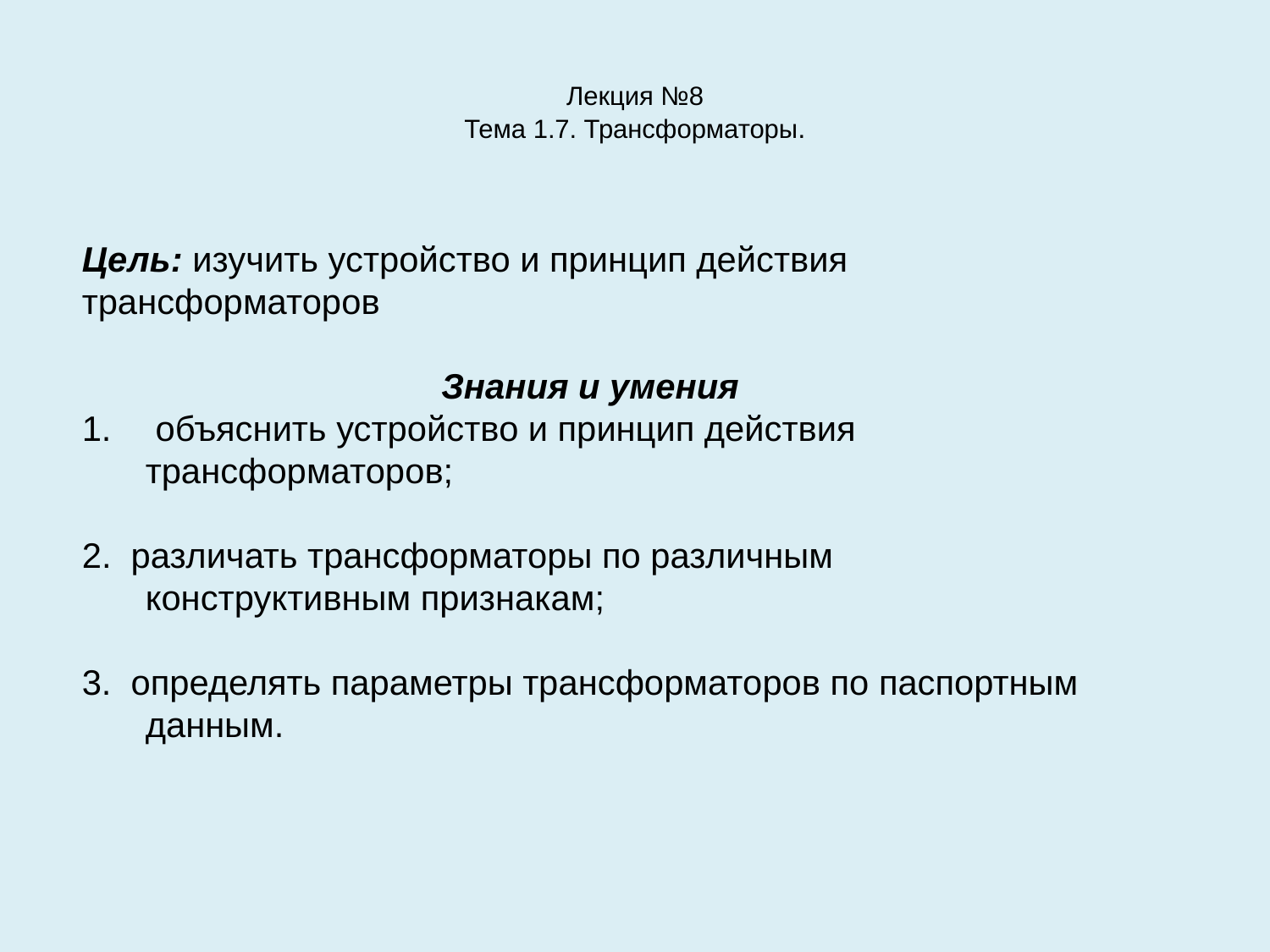

# Лекция №8 Тема 1.7. Трансформаторы.
Цель: изучить устройство и принцип действия трансформаторов

Знания и умения
 объяснить устройство и принцип действия трансформаторов;

2.  различать трансформаторы по различным конструктивным признакам;

3.  определять параметры трансформаторов по паспортным данным.